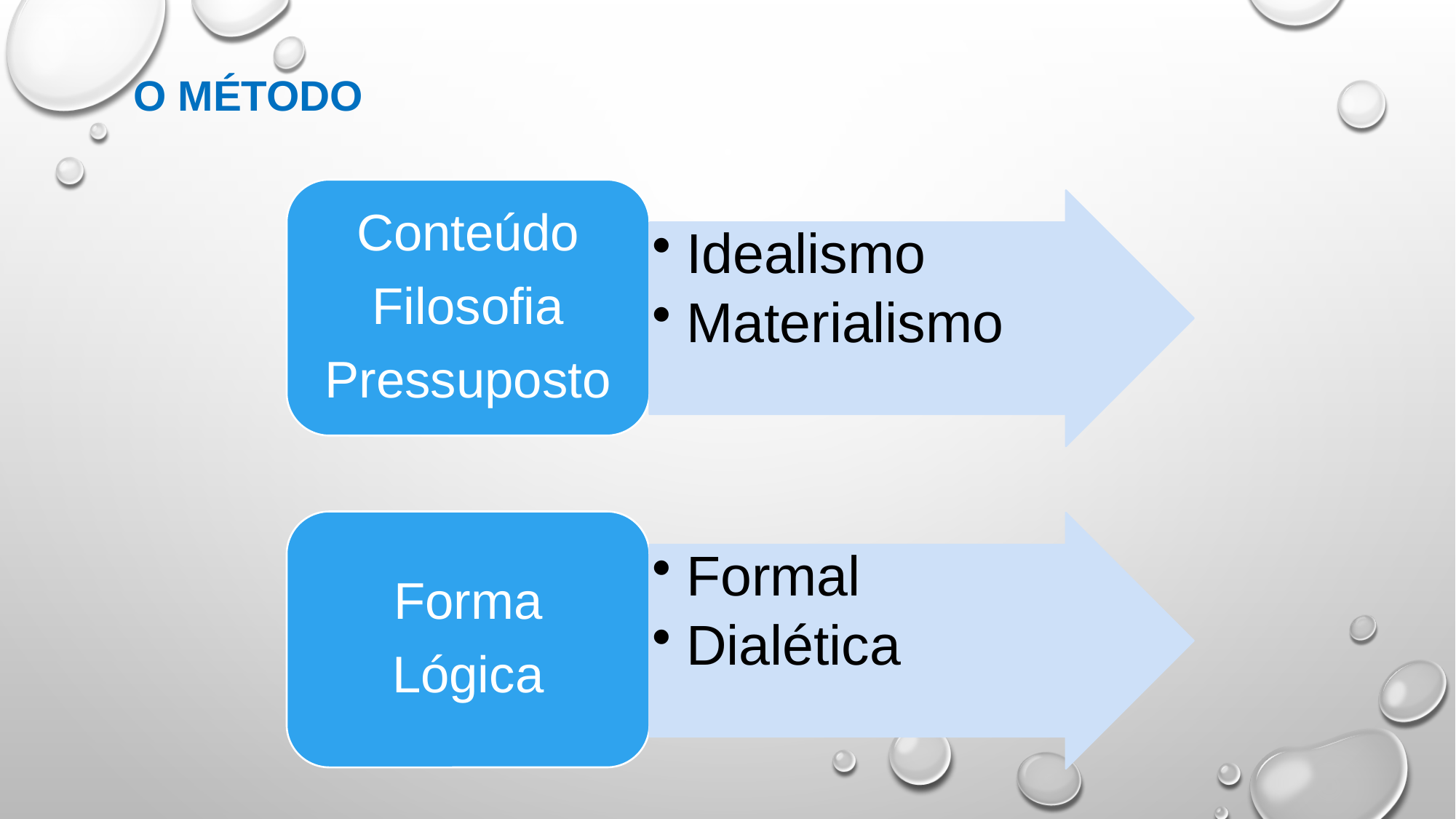

O MÉTODO

Conteúdo
Filosofia
Pressuposto

Idealismo
Materialismo

Forma
Lógica

Formal
Dialética